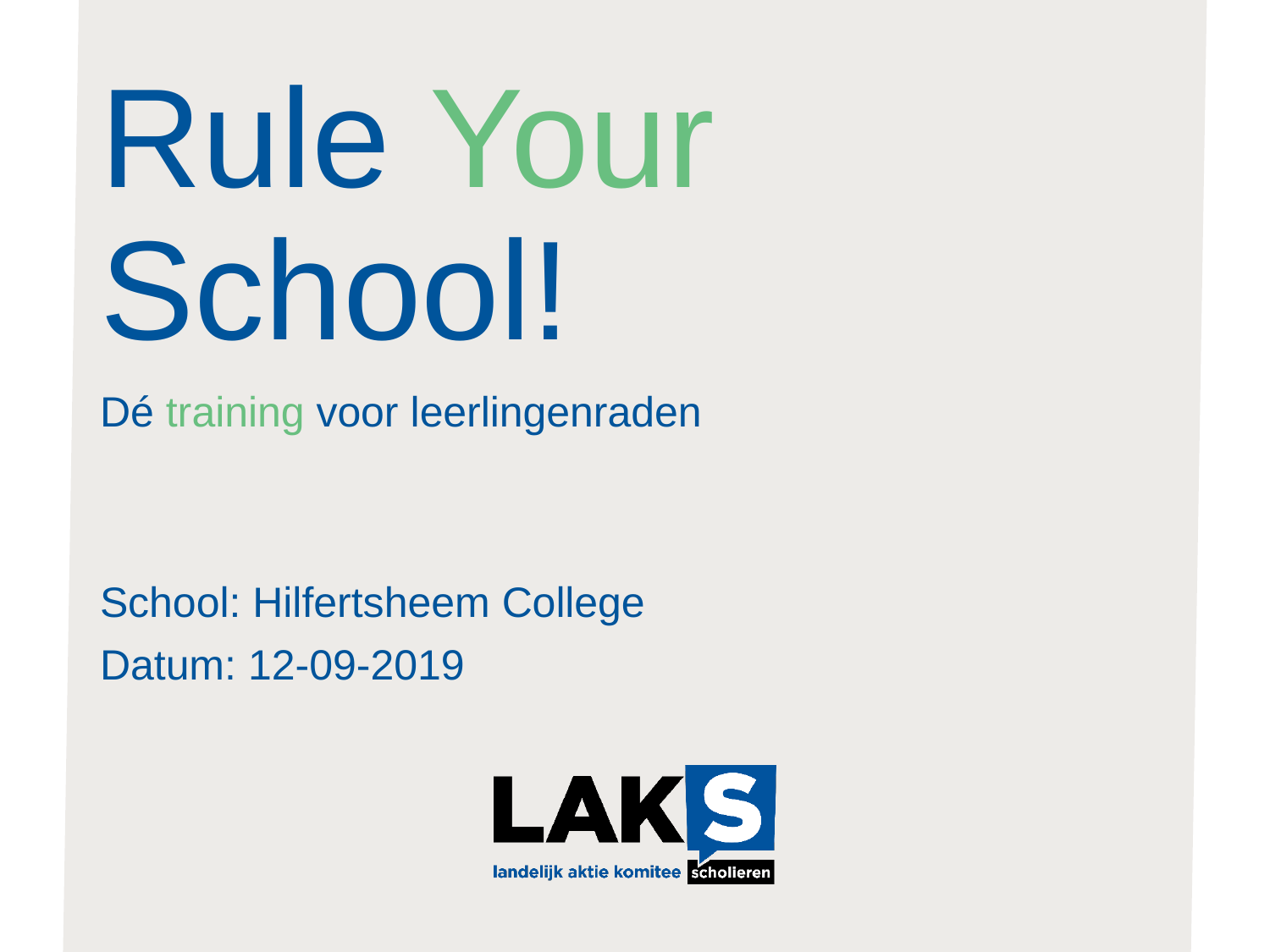

# Rule Your School!
Dé training voor leerlingenraden

School: Hilfertsheem College
Datum: 12-09-2019